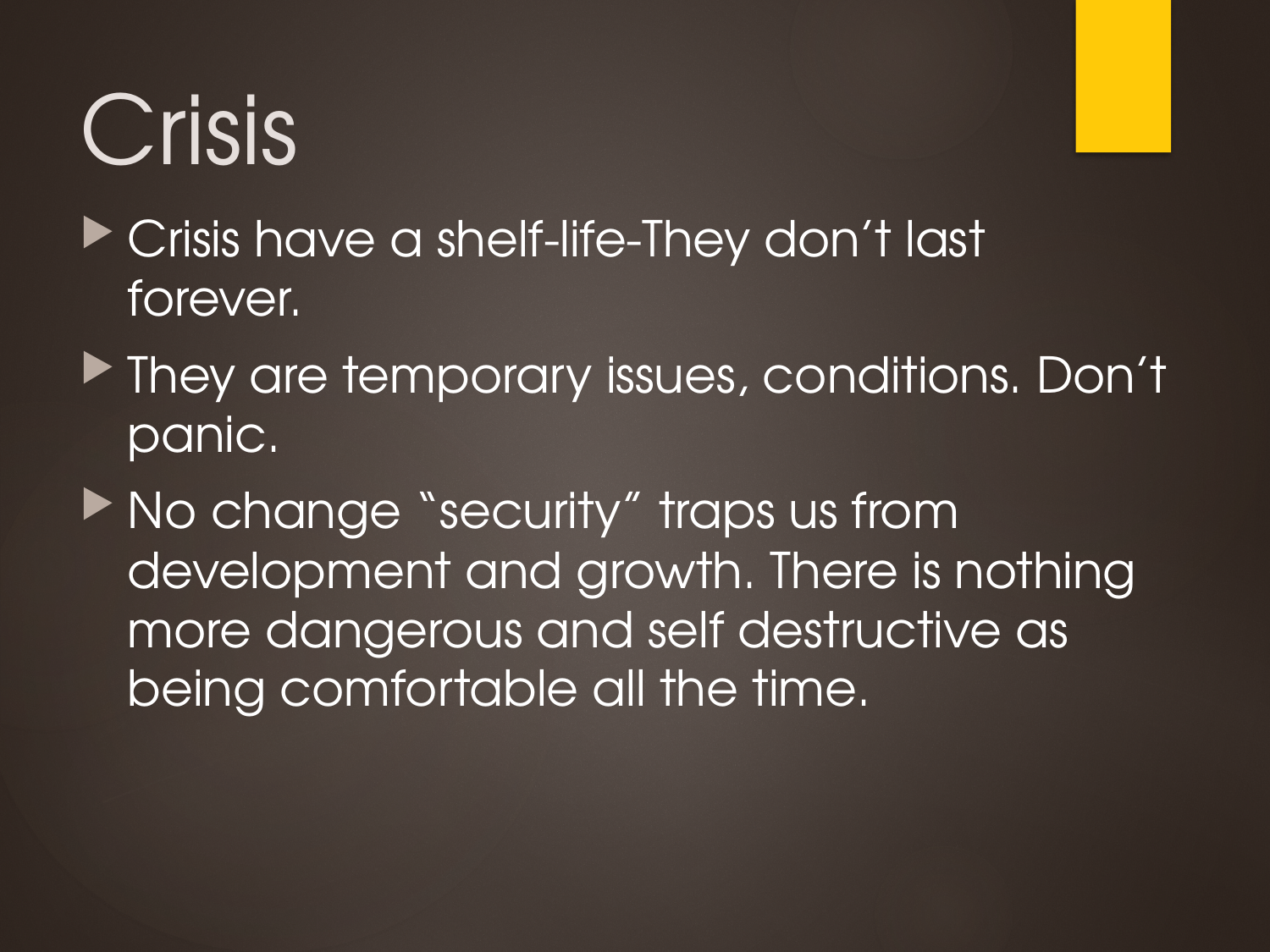

# Crisis
Crisis have a shelf-life-They don’t last forever.
They are temporary issues, conditions. Don’t panic.
No change “security” traps us from development and growth. There is nothing more dangerous and self destructive as being comfortable all the time.